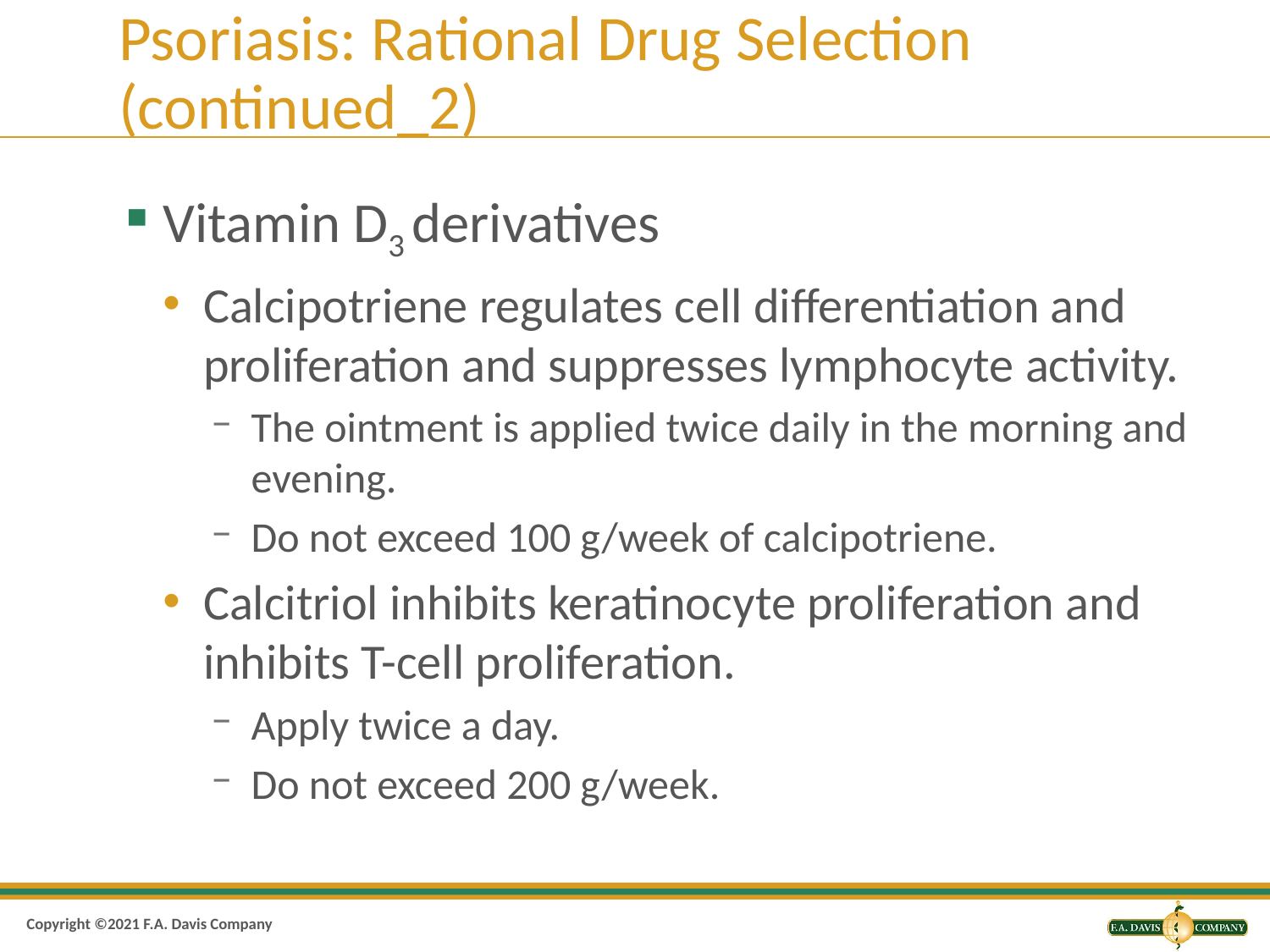

# Psoriasis: Rational Drug Selection (continued_2)
Vitamin D3 derivatives
Calcipotriene regulates cell differentiation and proliferation and suppresses lymphocyte activity.
The ointment is applied twice daily in the morning and evening.
Do not exceed 100 g/week of calcipotriene.
Calcitriol inhibits keratinocyte proliferation and inhibits T-cell proliferation.
Apply twice a day.
Do not exceed 200 g/week.